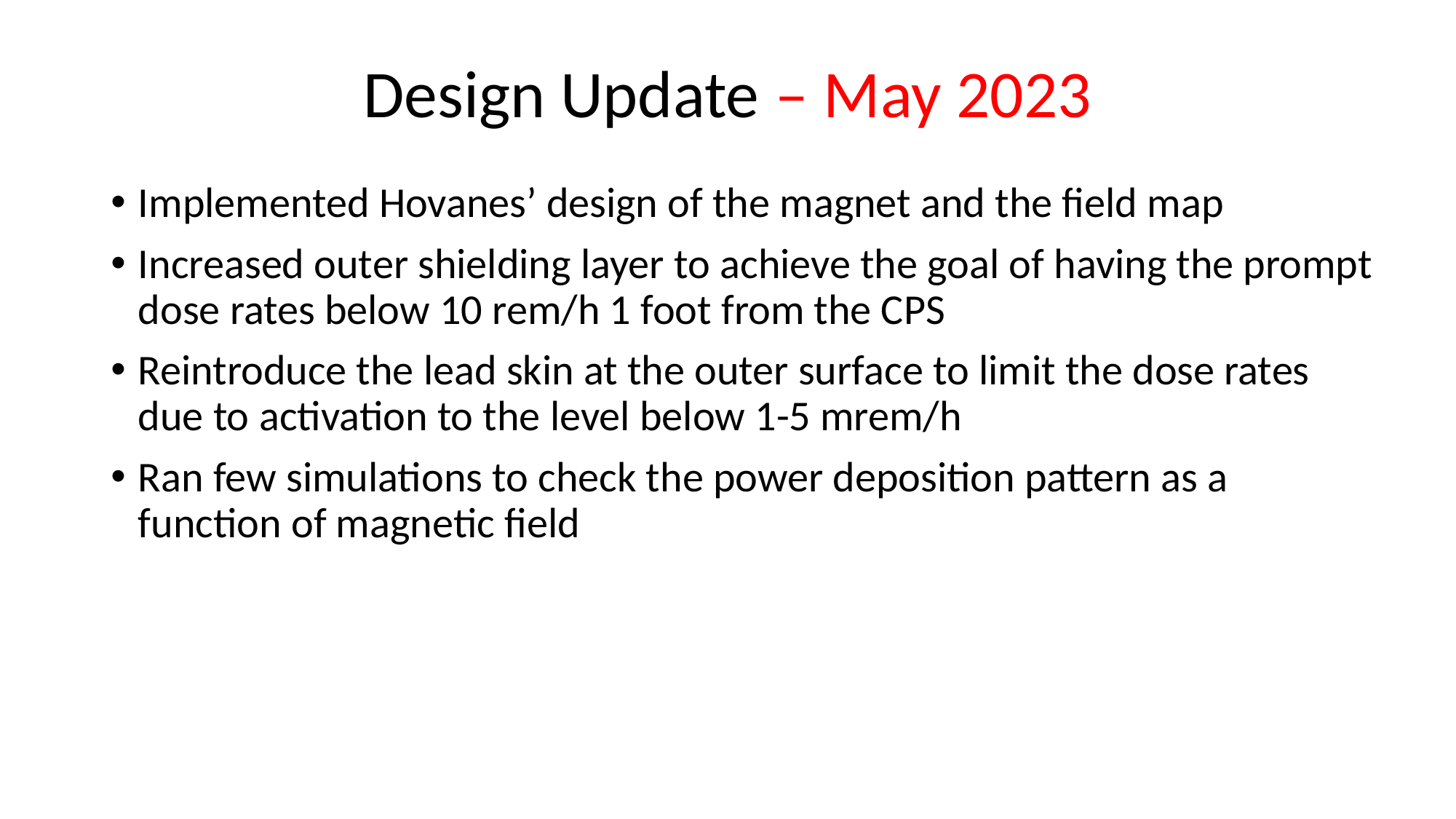

# Design Update – May 2023
Implemented Hovanes’ design of the magnet and the field map
Increased outer shielding layer to achieve the goal of having the prompt dose rates below 10 rem/h 1 foot from the CPS
Reintroduce the lead skin at the outer surface to limit the dose rates due to activation to the level below 1-5 mrem/h
Ran few simulations to check the power deposition pattern as a function of magnetic field